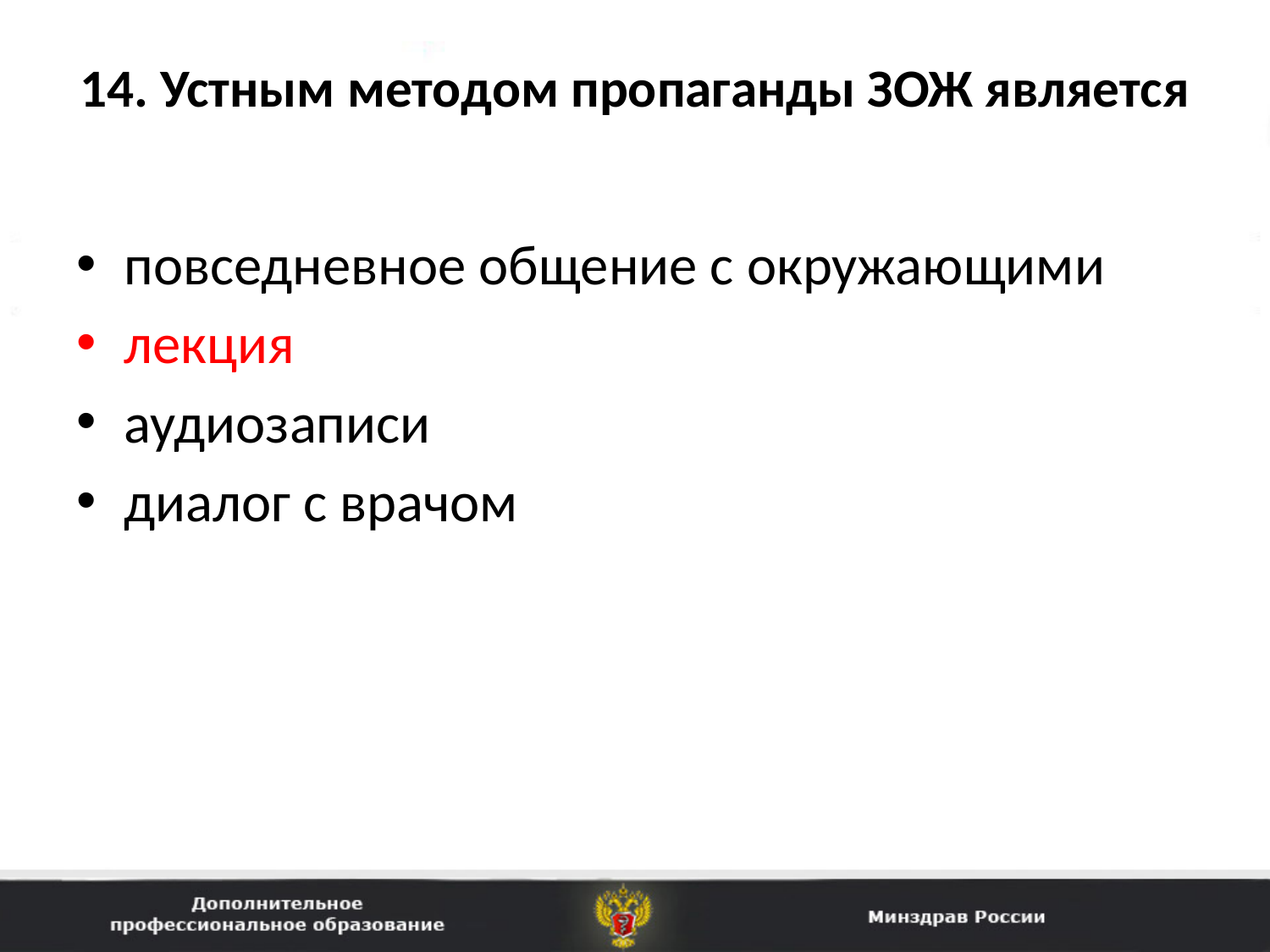

# 14. Устным методом пропаганды ЗОЖ является
повседневное общение с окружающими
лекция
аудиозаписи
диалог с врачом